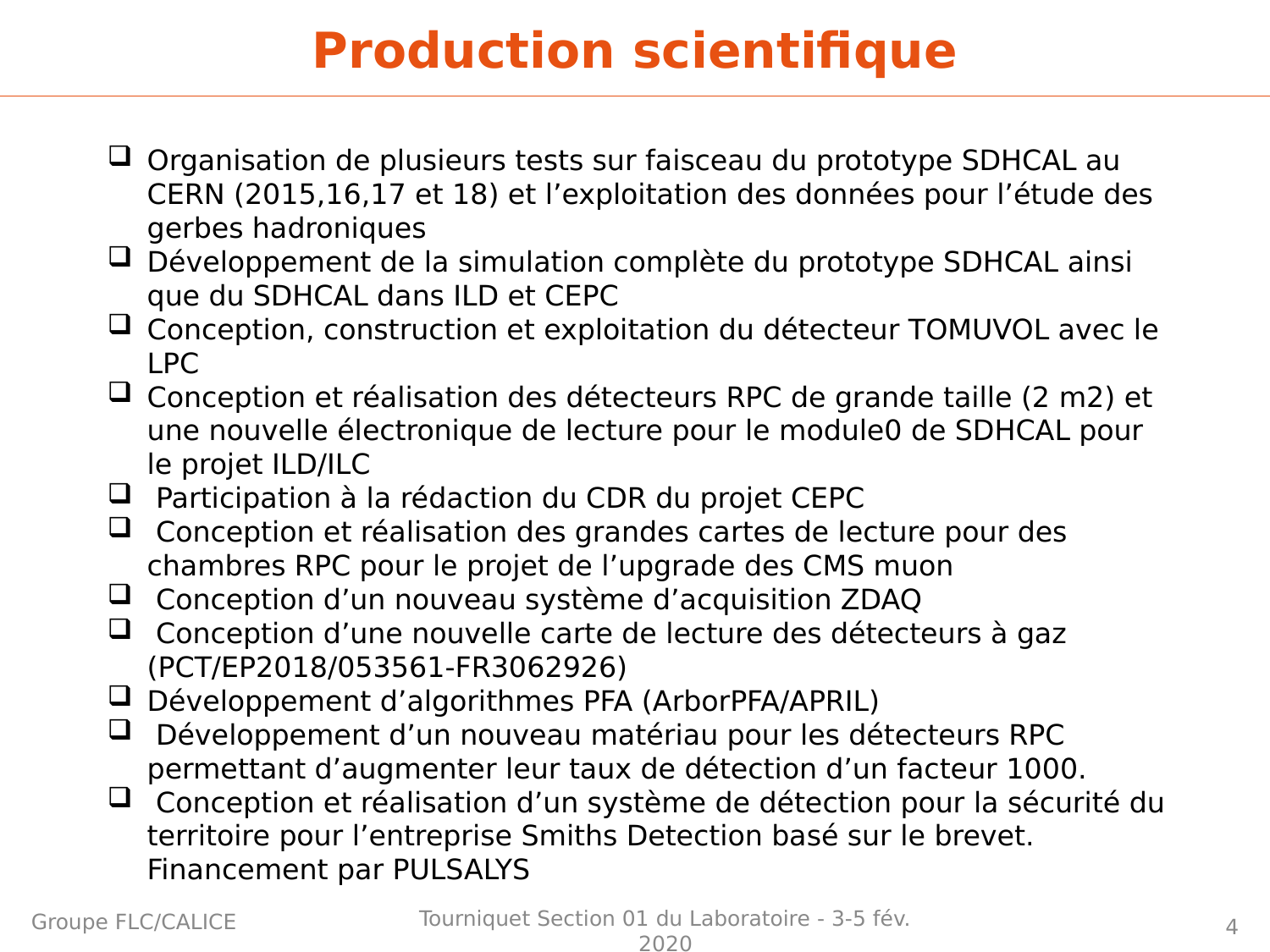

Production scientifique
Organisation de plusieurs tests sur faisceau du prototype SDHCAL au CERN (2015,16,17 et 18) et l’exploitation des données pour l’étude des gerbes hadroniques
Développement de la simulation complète du prototype SDHCAL ainsi que du SDHCAL dans ILD et CEPC
Conception, construction et exploitation du détecteur TOMUVOL avec le LPC
Conception et réalisation des détecteurs RPC de grande taille (2 m2) et une nouvelle électronique de lecture pour le module0 de SDHCAL pour le projet ILD/ILC
 Participation à la rédaction du CDR du projet CEPC
 Conception et réalisation des grandes cartes de lecture pour des chambres RPC pour le projet de l’upgrade des CMS muon
 Conception d’un nouveau système d’acquisition ZDAQ
 Conception d’une nouvelle carte de lecture des détecteurs à gaz (PCT/EP2018/053561-FR3062926)
Développement d’algorithmes PFA (ArborPFA/APRIL)
 Développement d’un nouveau matériau pour les détecteurs RPC permettant d’augmenter leur taux de détection d’un facteur 1000.
 Conception et réalisation d’un système de détection pour la sécurité du territoire pour l’entreprise Smiths Detection basé sur le brevet. Financement par PULSALYS

Groupe FLC/CALICE
4
Tourniquet Section 01 du Laboratoire - 3-5 fév. 2020